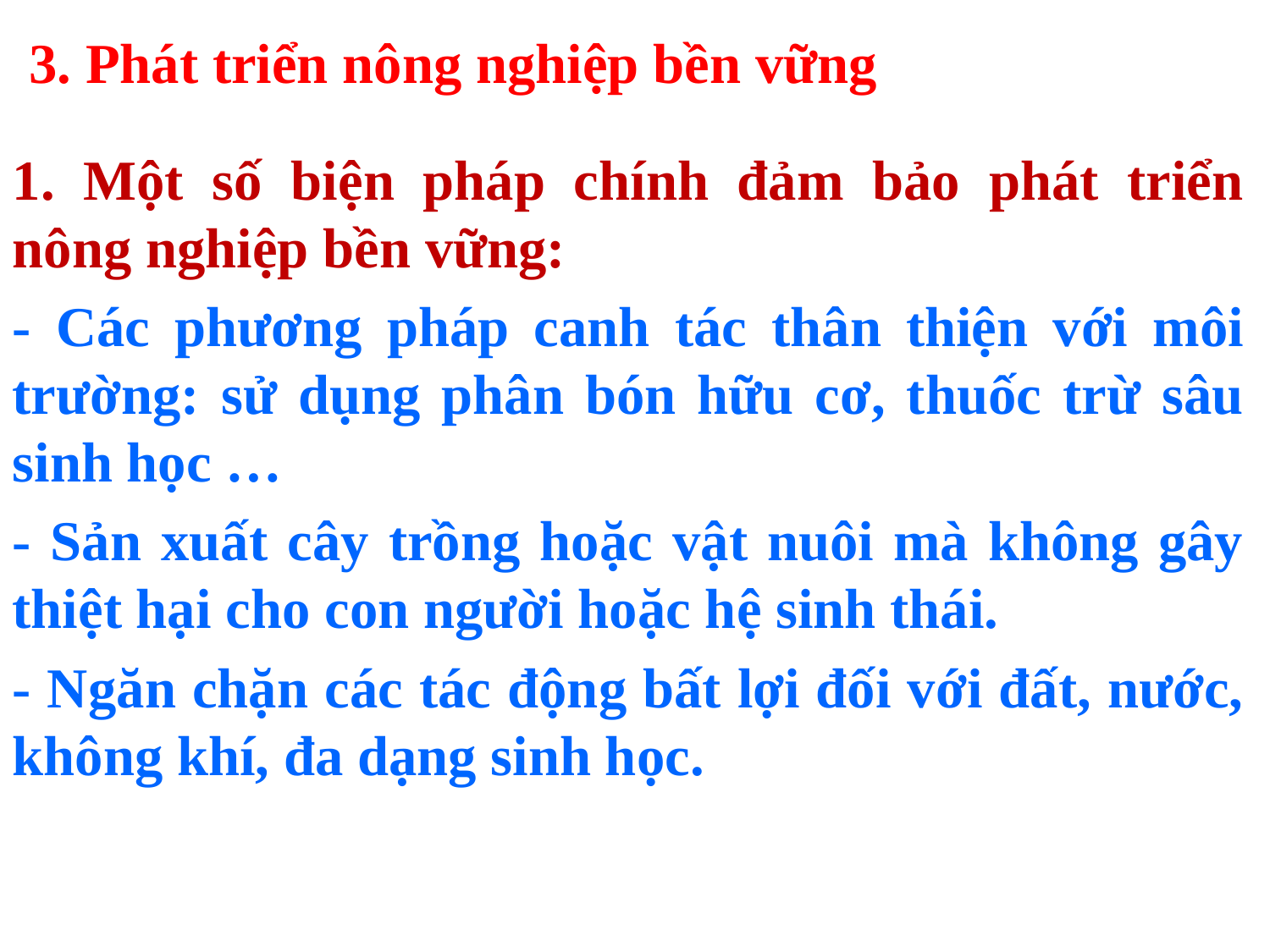

3. Phát triển nông nghiệp bền vững
1. Một số biện pháp chính đảm bảo phát triển nông nghiệp bền vững:
- Các phương pháp canh tác thân thiện với môi trường: sử dụng phân bón hữu cơ, thuốc trừ sâu sinh học …
- Sản xuất cây trồng hoặc vật nuôi mà không gây thiệt hại cho con người hoặc hệ sinh thái.
- Ngăn chặn các tác động bất lợi đối với đất, nước, không khí, đa dạng sinh học.